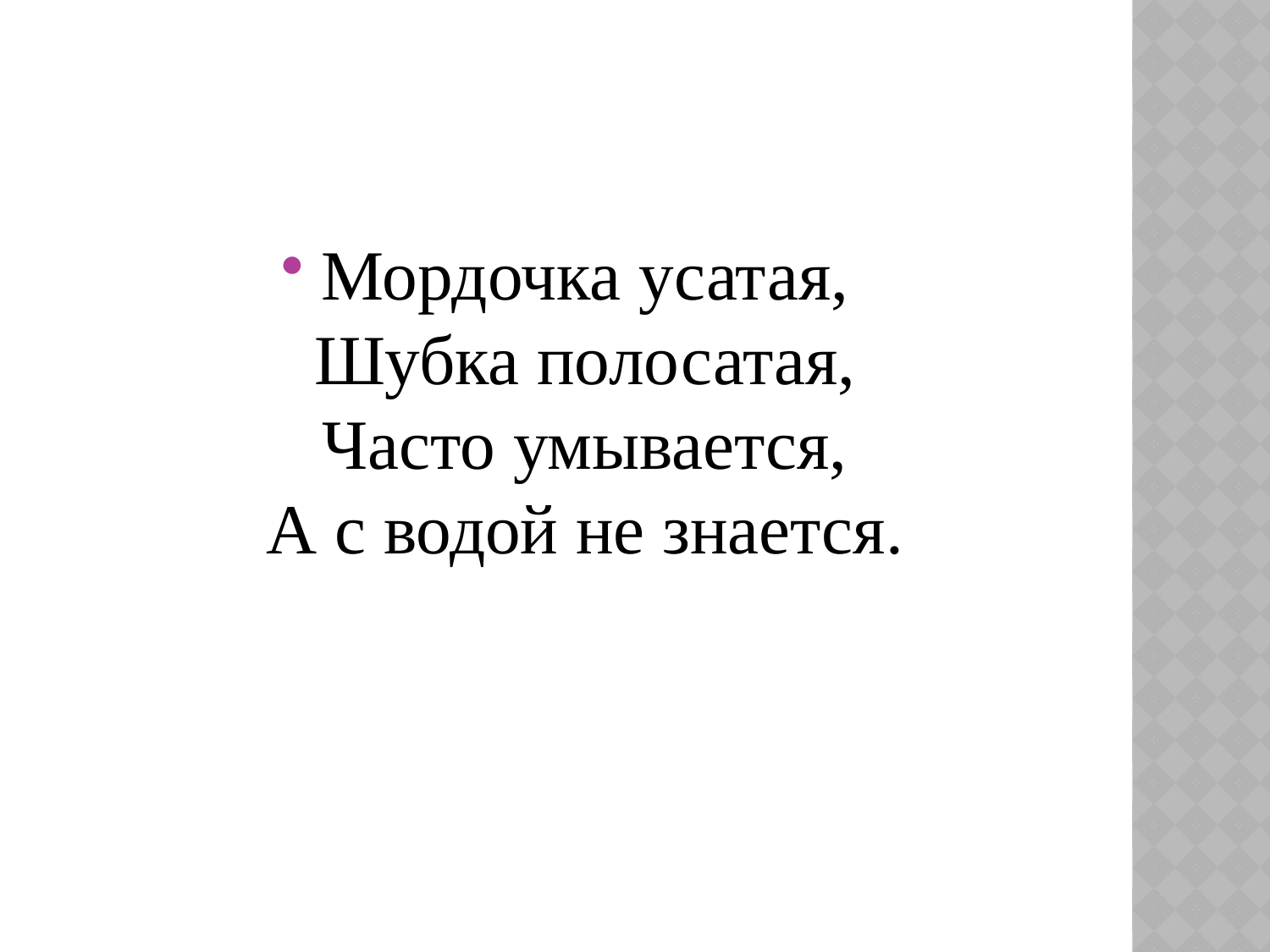

#
Мордочка усатая,
Шубка полосатая,
Часто умывается,
А с водой не знается.